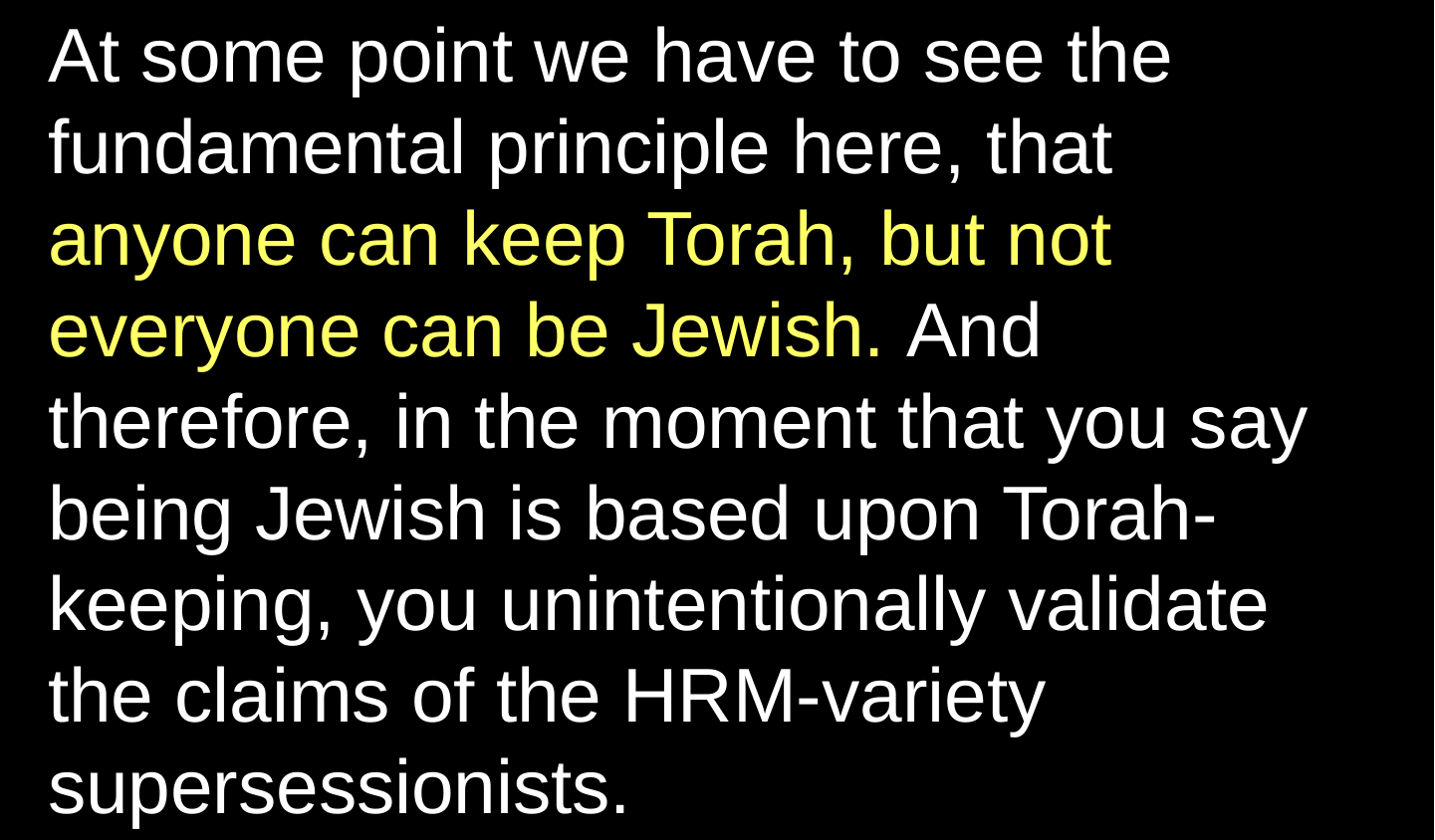

At some point we have to see the fundamental principle here, that anyone can keep Torah, but not everyone can be Jewish. And therefore, in the moment that you say being Jewish is based upon Torah-keeping, you unintentionally validate the claims of the HRM-variety supersessionists.